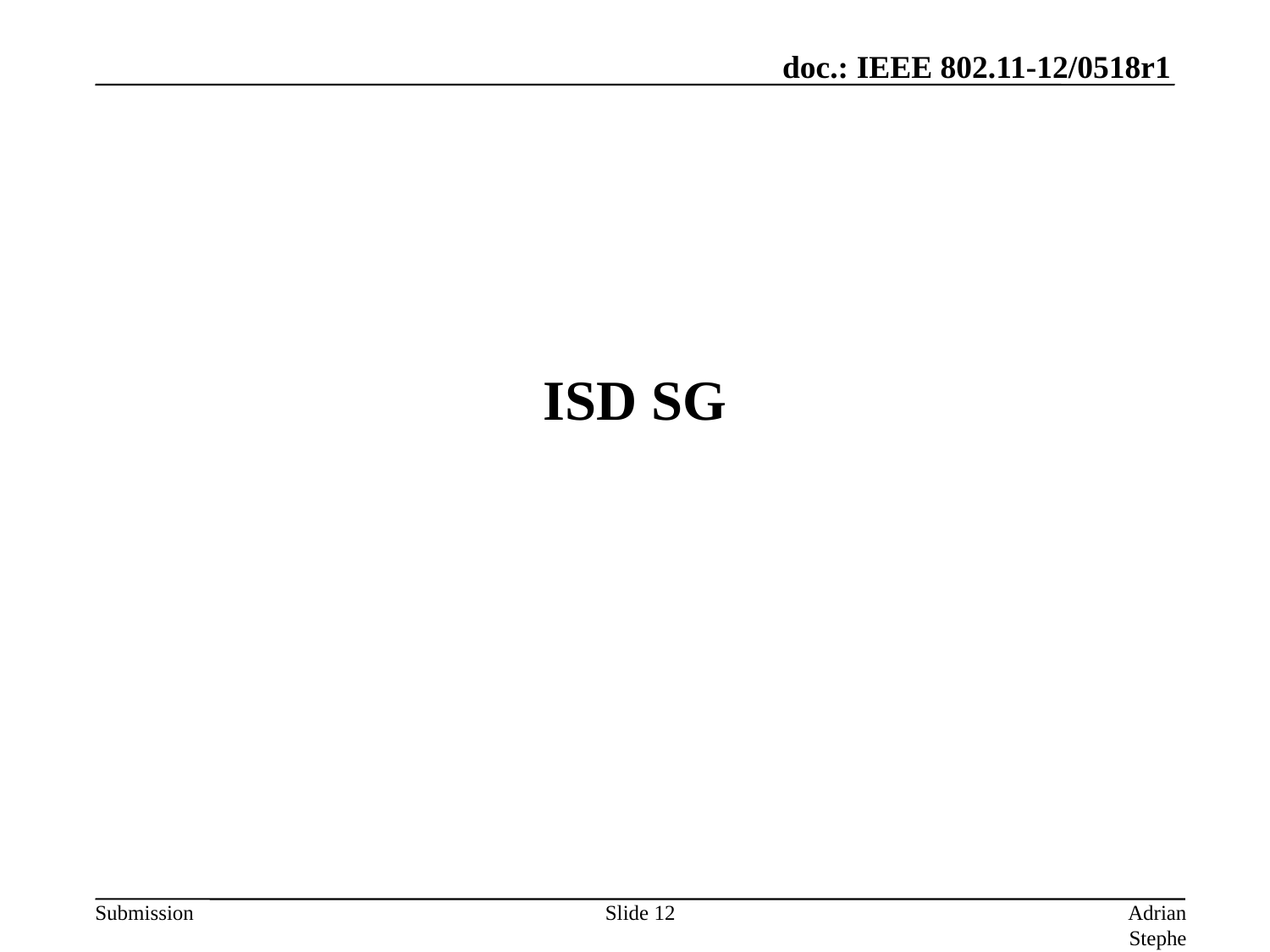

# ISD SG
Slide 12
Adrian Stephens, Intel Corporation